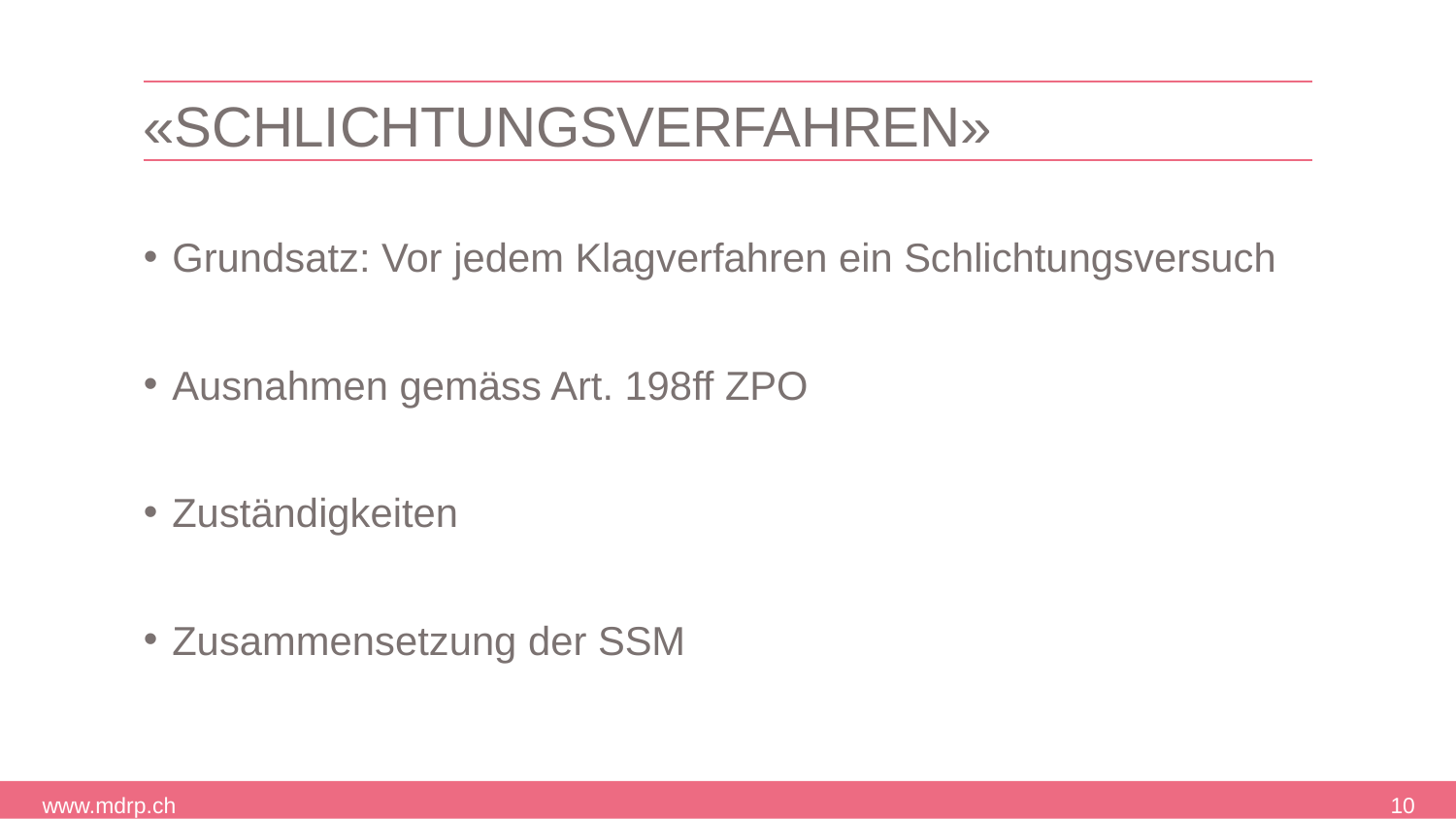

# «Schlichtungsverfahren»
Grundsatz: Vor jedem Klagverfahren ein Schlichtungsversuch

Ausnahmen gemäss Art. 198ff ZPO

Zuständigkeiten

Zusammensetzung der SSM
10